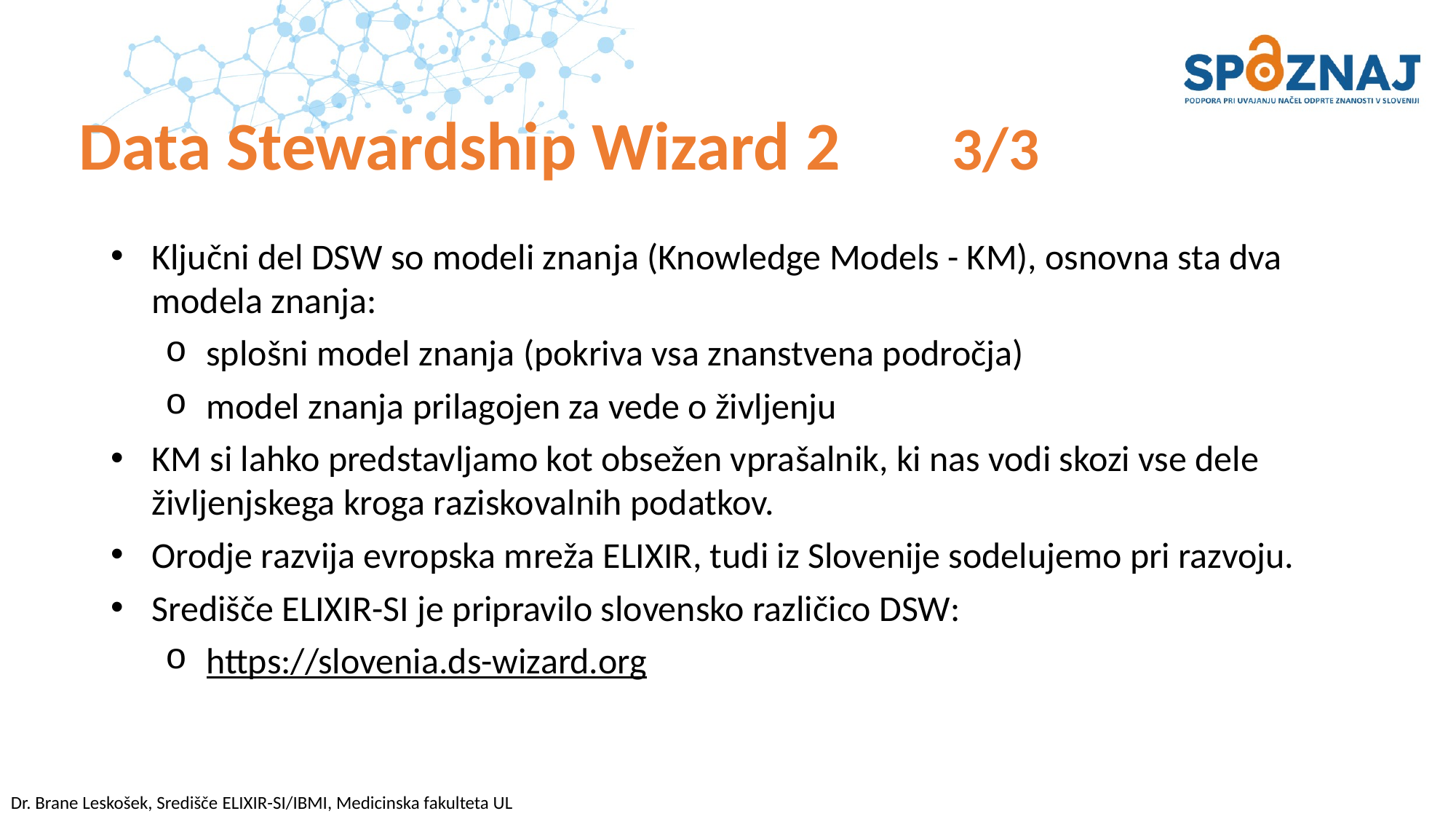

# Data Stewardship Wizard 2		3/3
Ključni del DSW so modeli znanja (Knowledge Models - KM), osnovna sta dva modela znanja:
splošni model znanja (pokriva vsa znanstvena področja)
model znanja prilagojen za vede o življenju
KM si lahko predstavljamo kot obsežen vprašalnik, ki nas vodi skozi vse dele življenjskega kroga raziskovalnih podatkov.
Orodje razvija evropska mreža ELIXIR, tudi iz Slovenije sodelujemo pri razvoju.
Središče ELIXIR-SI je pripravilo slovensko različico DSW:
https://slovenia.ds-wizard.org

Dr. Brane Leskošek, Središče ELIXIR-SI/IBMI, Medicinska fakulteta UL